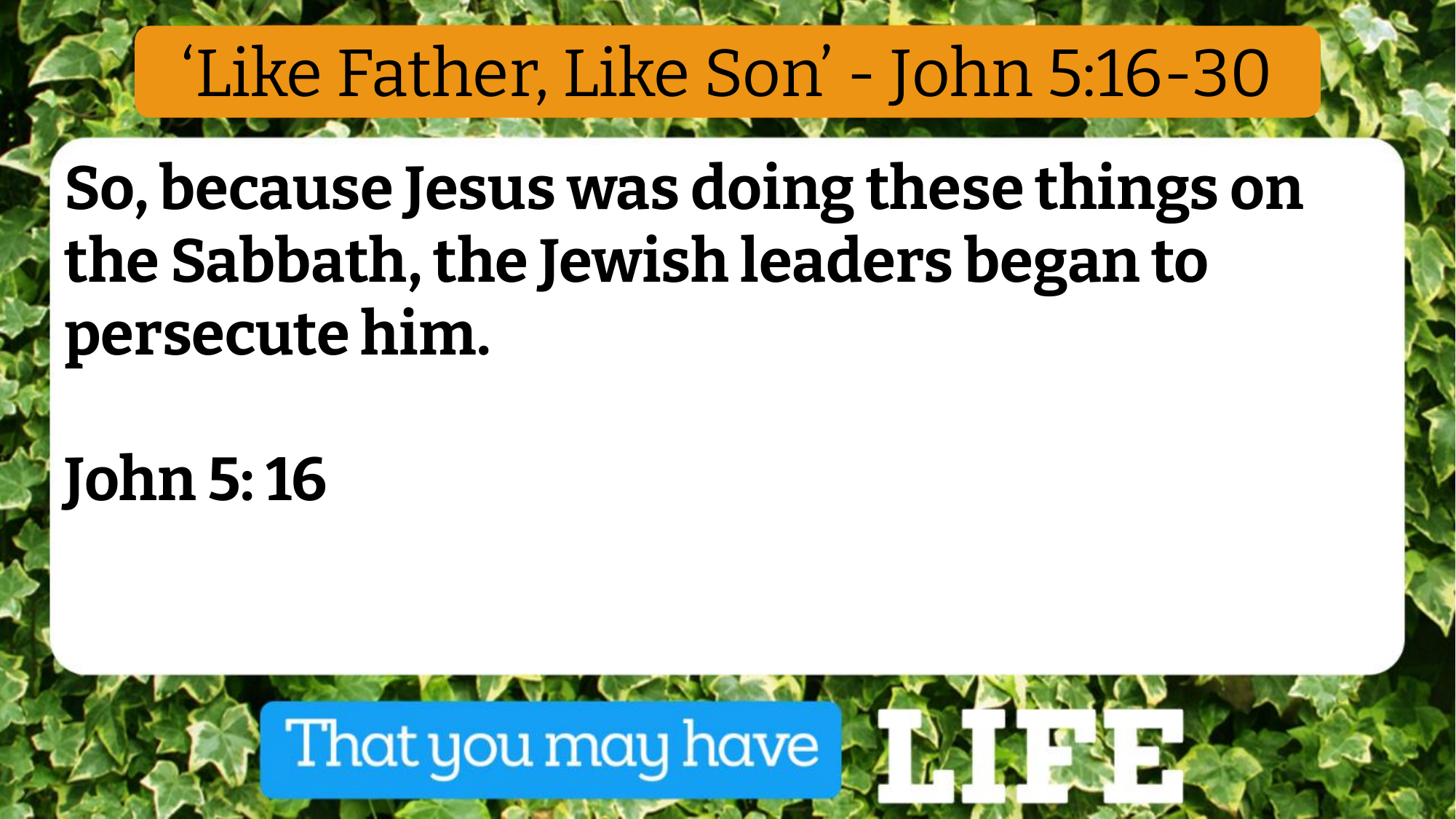

‘Like Father, Like Son’ - John 5:16-30

So, because Jesus was doing these things on the Sabbath, the Jewish leaders began to persecute him.

John 5: 16